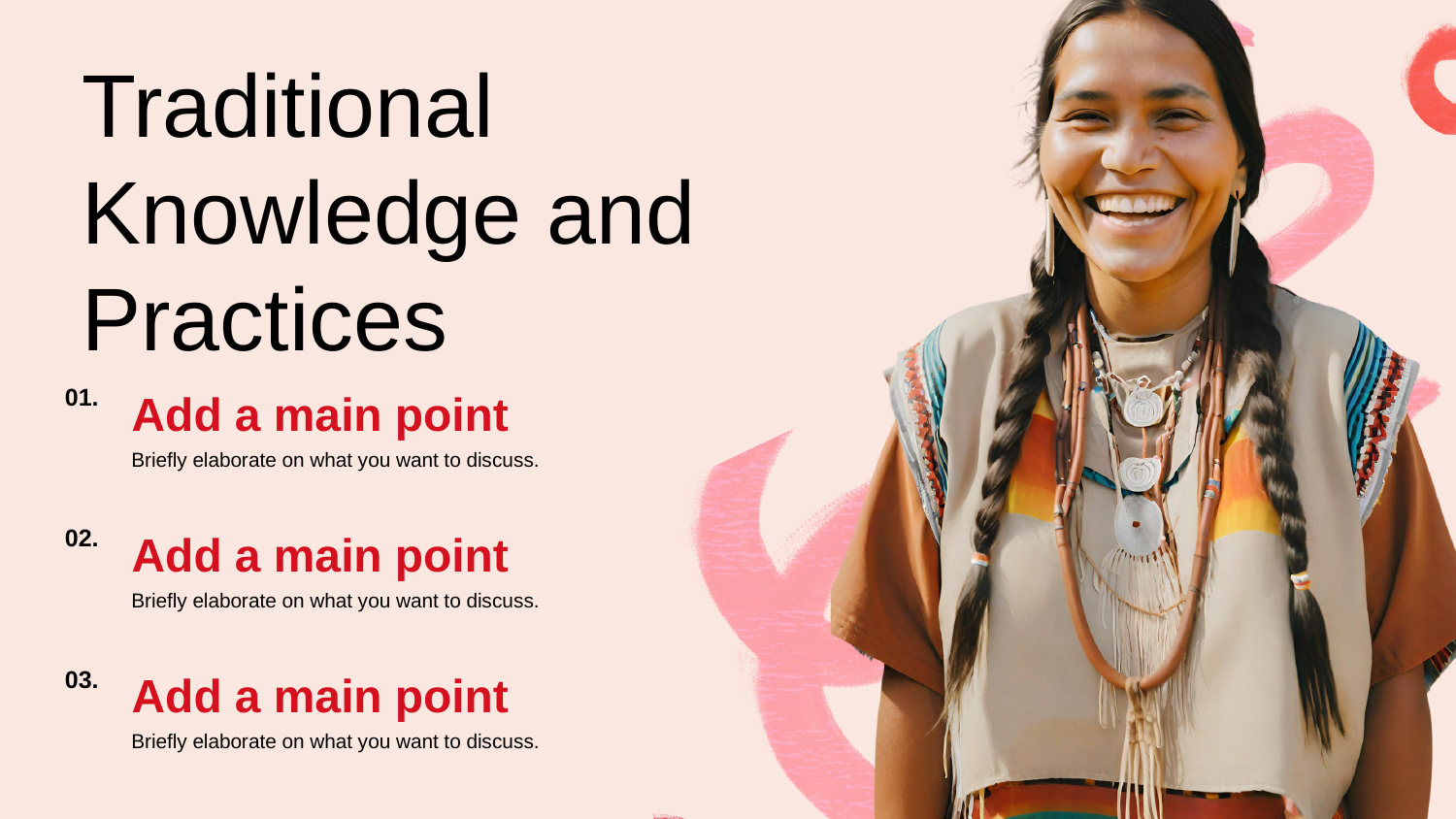

Traditional Knowledge and Practices
01.
Add a main point

Briefly elaborate on what you want to discuss.
02.
Add a main point
Briefly elaborate on what you want to discuss.
03.
Add a main point
Briefly elaborate on what you want to discuss.